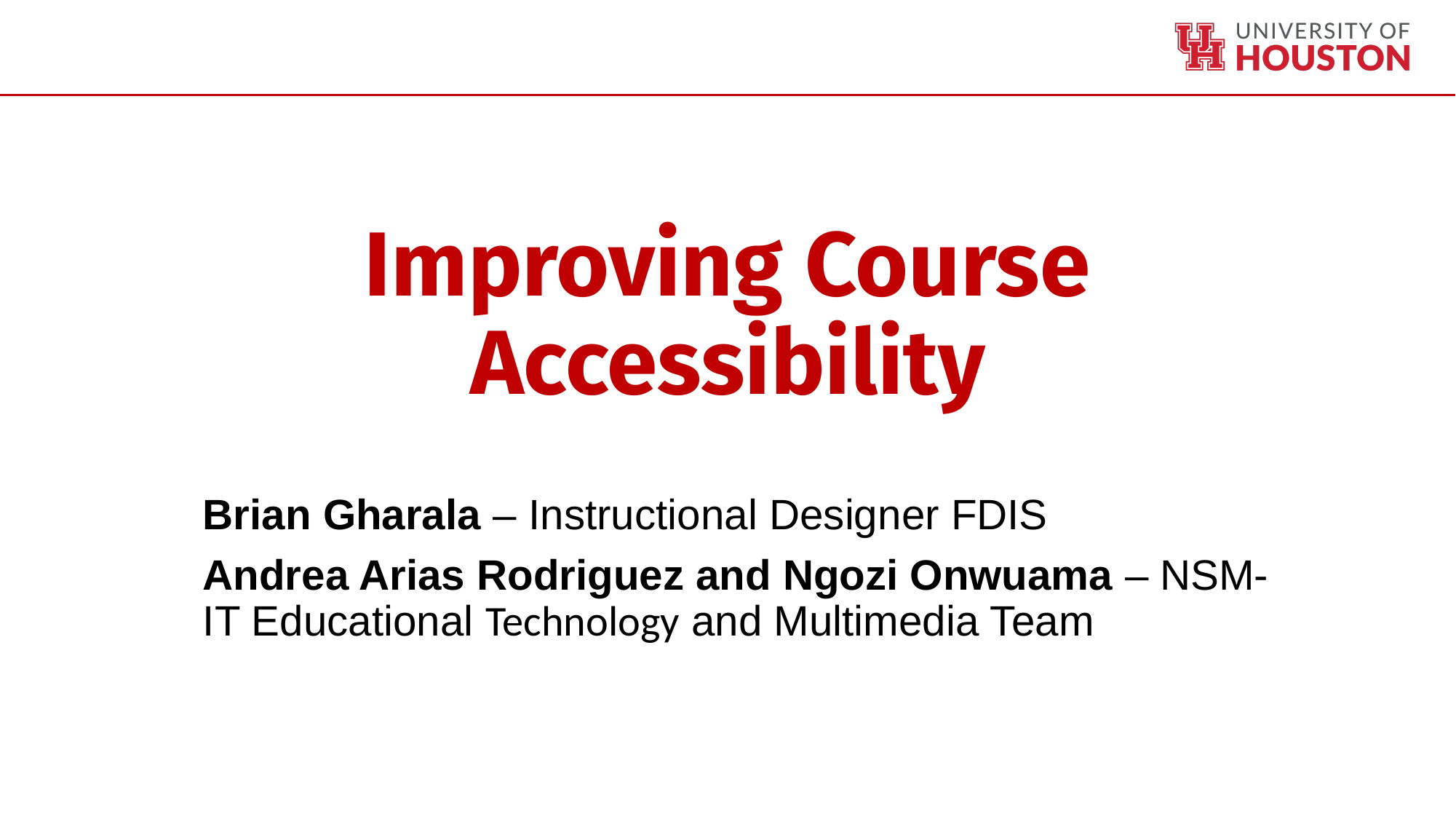

# Improving Course Accessibility
Brian Gharala – Instructional Designer FDIS
Andrea Arias Rodriguez and Ngozi Onwuama – NSM-IT Educational Technology and Multimedia Team